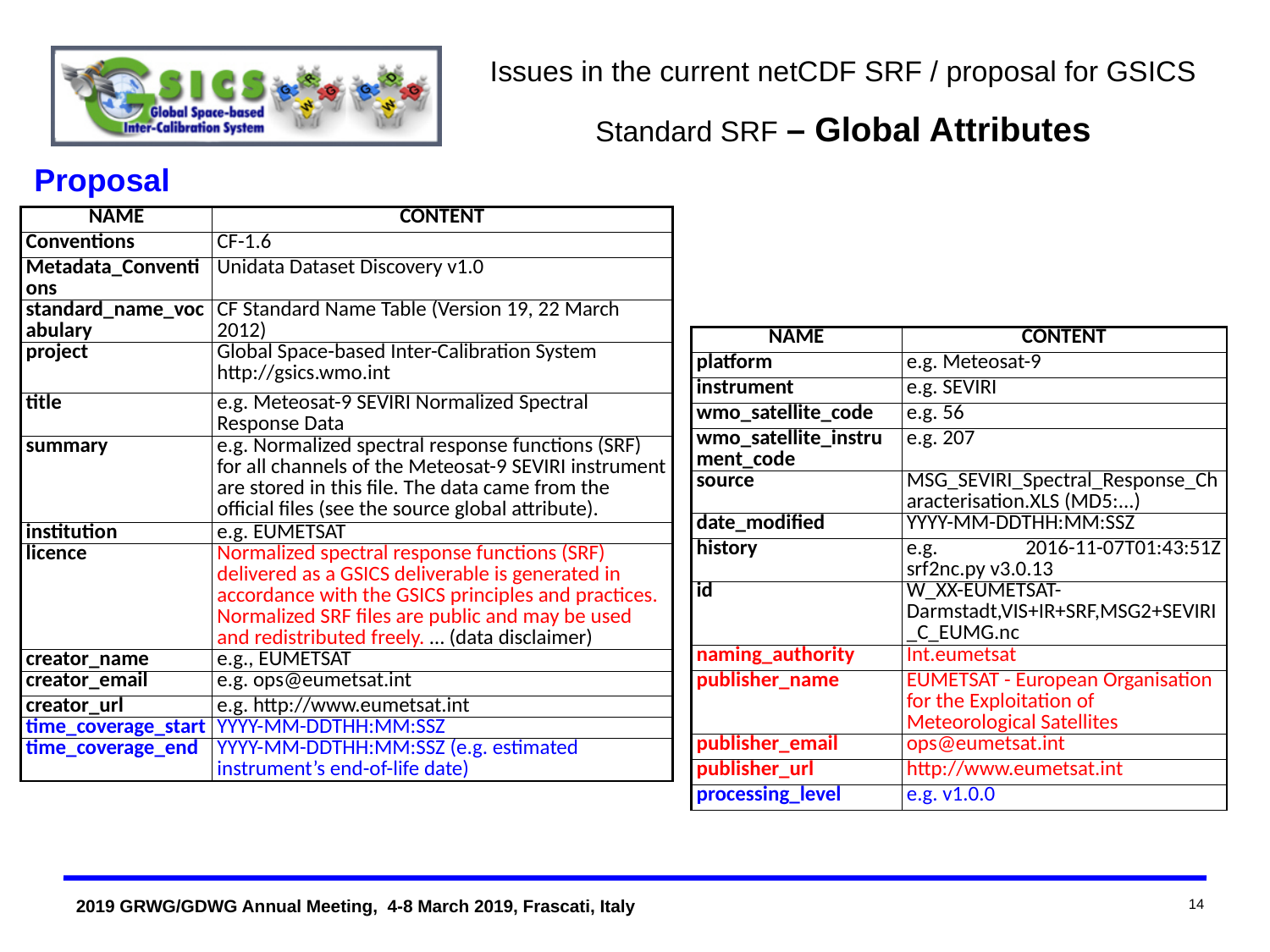

Issues in the current netCDF SRF / proposal for GSICS Standard SRF – Global Attributes
Proposal
| NAME | CONTENT |
| --- | --- |
| Conventions | CF-1.6 |
| Metadata\_Conventions | Unidata Dataset Discovery v1.0 |
| standard\_name\_vocabulary | CF Standard Name Table (Version 19, 22 March 2012) |
| project | Global Space-based Inter-Calibration System http://gsics.wmo.int |
| title | e.g. Meteosat-9 SEVIRI Normalized Spectral Response Data |
| summary | e.g. Normalized spectral response functions (SRF) for all channels of the Meteosat-9 SEVIRI instrument are stored in this file. The data came from the official files (see the source global attribute). |
| institution | e.g. EUMETSAT |
| licence | Normalized spectral response functions (SRF) delivered as a GSICS deliverable is generated in accordance with the GSICS principles and practices. Normalized SRF files are public and may be used and redistributed freely. … (data disclaimer) |
| creator\_name | e.g., EUMETSAT |
| creator\_email | e.g. ops@eumetsat.int |
| creator\_url | e.g. http://www.eumetsat.int |
| time\_coverage\_start | YYYY-MM-DDTHH:MM:SSZ |
| time\_coverage\_end | YYYY-MM-DDTHH:MM:SSZ (e.g. estimated instrument’s end-of-life date) |
| NAME | CONTENT |
| --- | --- |
| platform | e.g. Meteosat-9 |
| instrument | e.g. SEVIRI |
| wmo\_satellite\_code | e.g. 56 |
| wmo\_satellite\_instrument\_code | e.g. 207 |
| source | MSG\_SEVIRI\_Spectral\_Response\_Characterisation.XLS (MD5:...) |
| date\_modified | YYYY-MM-DDTHH:MM:SSZ |
| history | e.g. 2016-11-07T01:43:51Z srf2nc.py v3.0.13 |
| id | W\_XX-EUMETSAT-Darmstadt,VIS+IR+SRF,MSG2+SEVIRI\_C\_EUMG.nc |
| naming\_authority | Int.eumetsat |
| publisher\_name | EUMETSAT - European Organisation for the Exploitation of Meteorological Satellites |
| publisher\_email | ops@eumetsat.int |
| publisher\_url | http://www.eumetsat.int |
| processing\_level | e.g. v1.0.0 |
14